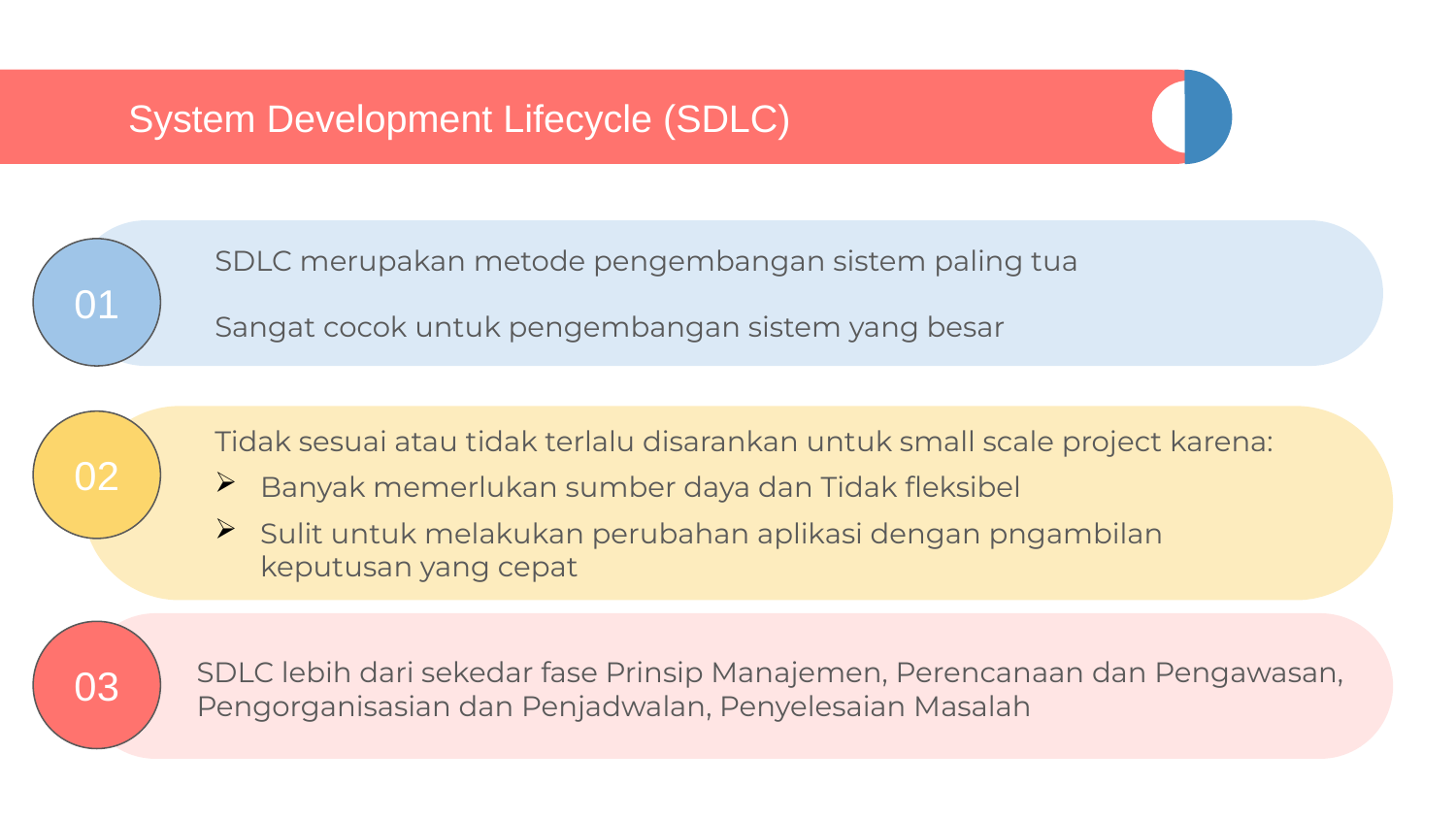

# System Development Lifecycle (SDLC)

SDLC merupakan metode pengembangan sistem paling tua
Sangat cocok untuk pengembangan sistem yang besar
01

Tidak sesuai atau tidak terlalu disarankan untuk small scale project karena:
Banyak memerlukan sumber daya dan Tidak fleksibel
Sulit untuk melakukan perubahan aplikasi dengan pngambilan keputusan yang cepat
02

03
SDLC lebih dari sekedar fase Prinsip Manajemen, Perencanaan dan Pengawasan, Pengorganisasian dan Penjadwalan, Penyelesaian Masalah